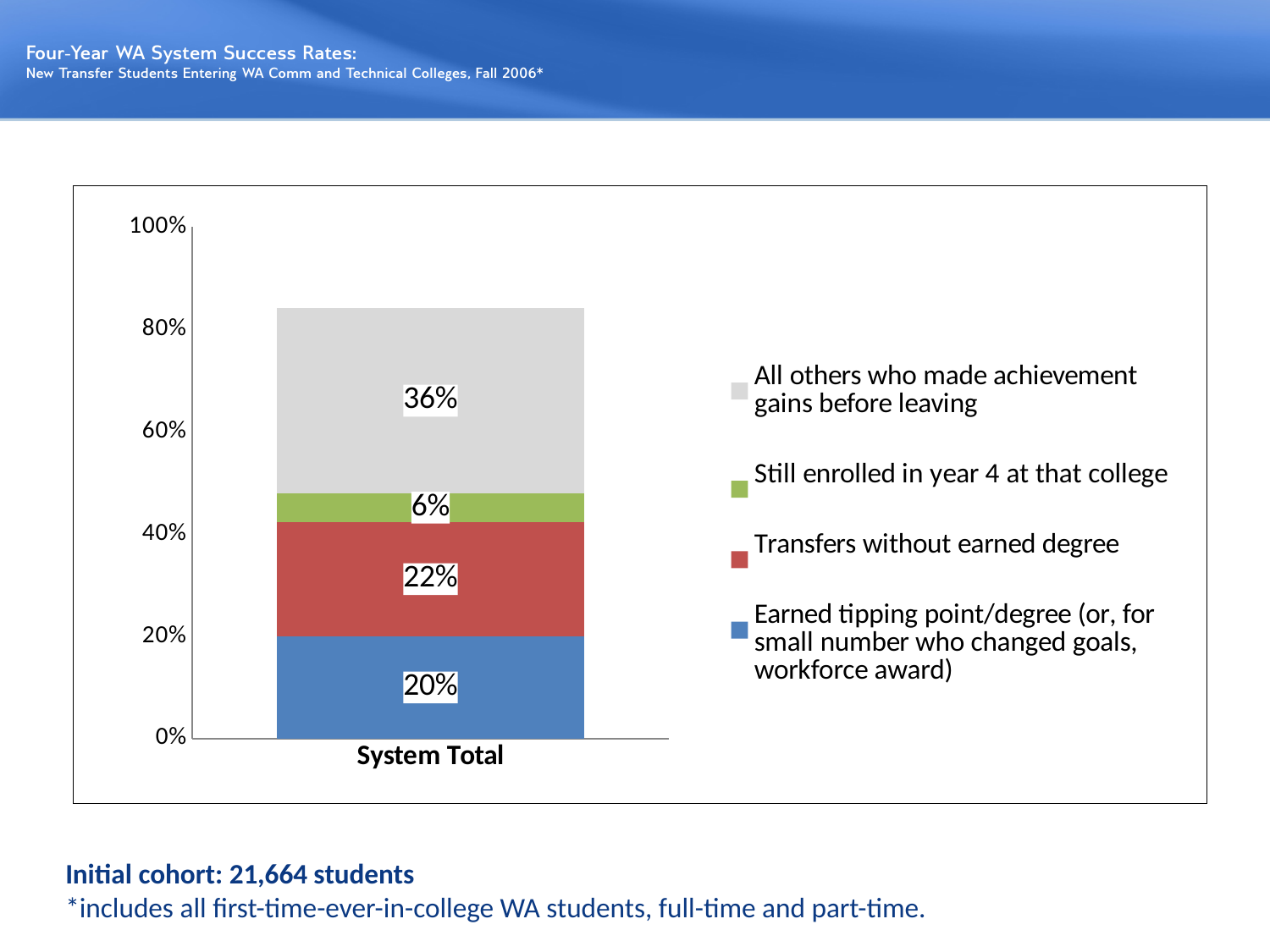

# Four-Year WA System Success Rates: New Transfer Students Entering WA Comm and Technical Colleges, Fall 2006*

### Chart

| Category | Earned tipping point/degree (or, for small number who changed goals, workforce award) | Transfers without earned degree | Still enrolled in year 4 at that college | All others who made achievement gains before leaving |
|---|---|---|---|---|
| System Total | 0.2004708271787297 | 0.22262740029542158 | 0.057191654357459515 | 0.3611521418020689 |
Initial cohort: 21,664 students
*includes all first-time-ever-in-college WA students, full-time and part-time.